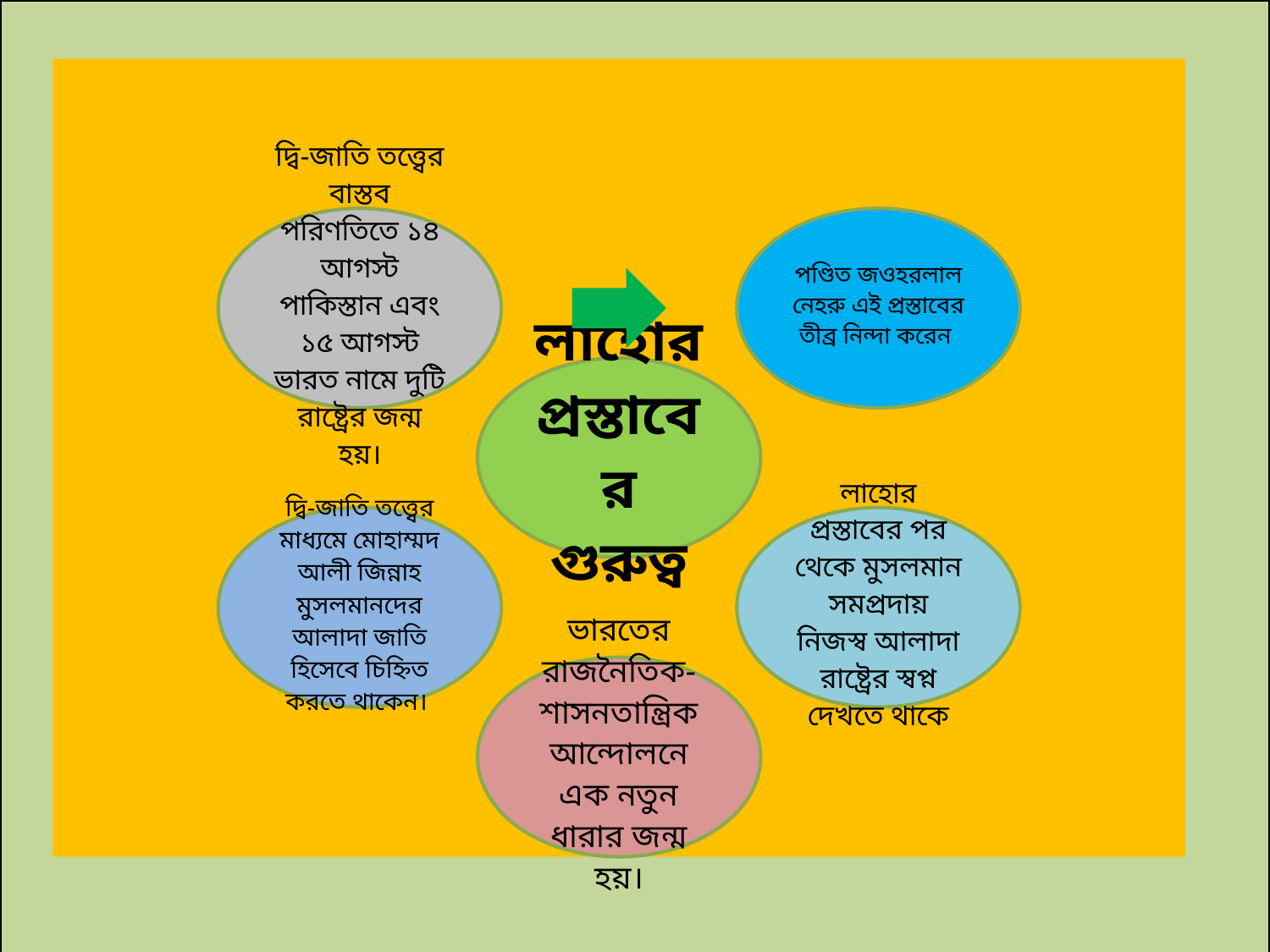

লাহোর প্রস্তাবের গুরুত্ব
পণ্ডিত জওহরলাল নেহরু এই প্রস্তাবের তীব্র নিন্দা করেন
ভারতের রাজনৈতিক-শাসনতান্ত্রিক আন্দোলনে এক নতুন ধারার জন্ম হয়।
দ্বি-জাতি তত্ত্বের মাধ্যমে মোহাম্মদ আলী জিন্নাহ মুসলমানদের আলাদা জাতি হিসেবে চিহ্নিত করতে থাকেন।
দ্বি-জাতি তত্ত্বের বাস্তব পরিণতিতে ১৪ আগস্ট পাকিস্তান এবং ১৫ আগস্ট ভারত নামে দুটি রাষ্ট্রের জন্ম হয়।
লাহোর প্রস্তাবের পর থেকে মুসলমান সমপ্রদায় নিজস্ব আলাদা রাষ্ট্রের স্বপ্ন দেখতে থাকে